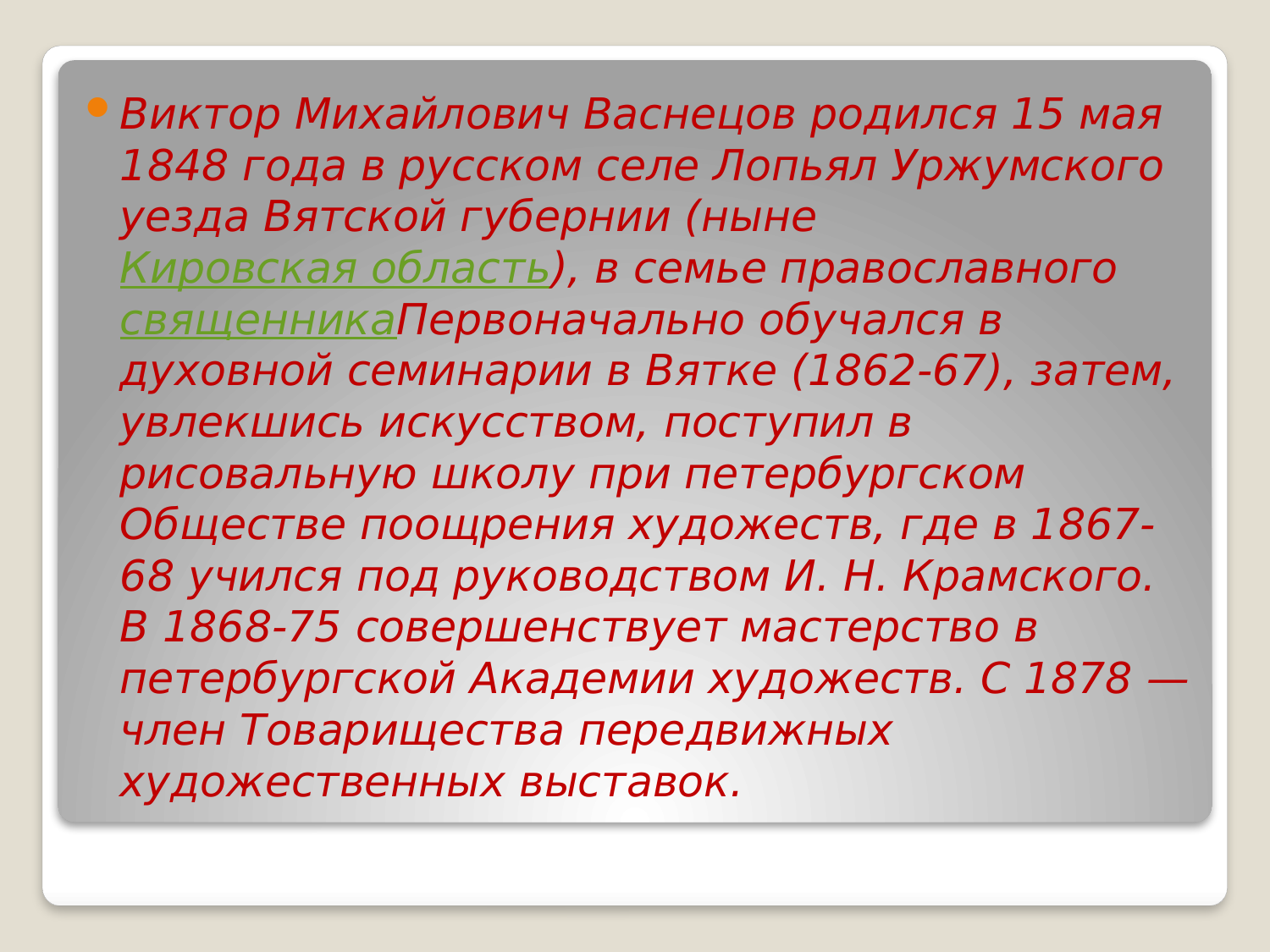

Виктор Михайлович Васнецов родился 15 мая 1848 года в русском селе Лопьял Уржумского уезда Вятской губернии (ныне Кировская область), в семье православного священникаПервоначально обучался в духовной семинарии в Вятке (1862-67), затем, увлекшись искусством, поступил в рисовальную школу при петербургском Обществе поощрения художеств, где в 1867-68 учился под руководством И. Н. Крамского. В 1868-75 совершенствует мастерство в петербургской Академии художеств. С 1878 — член Товарищества передвижных художественных выставок.